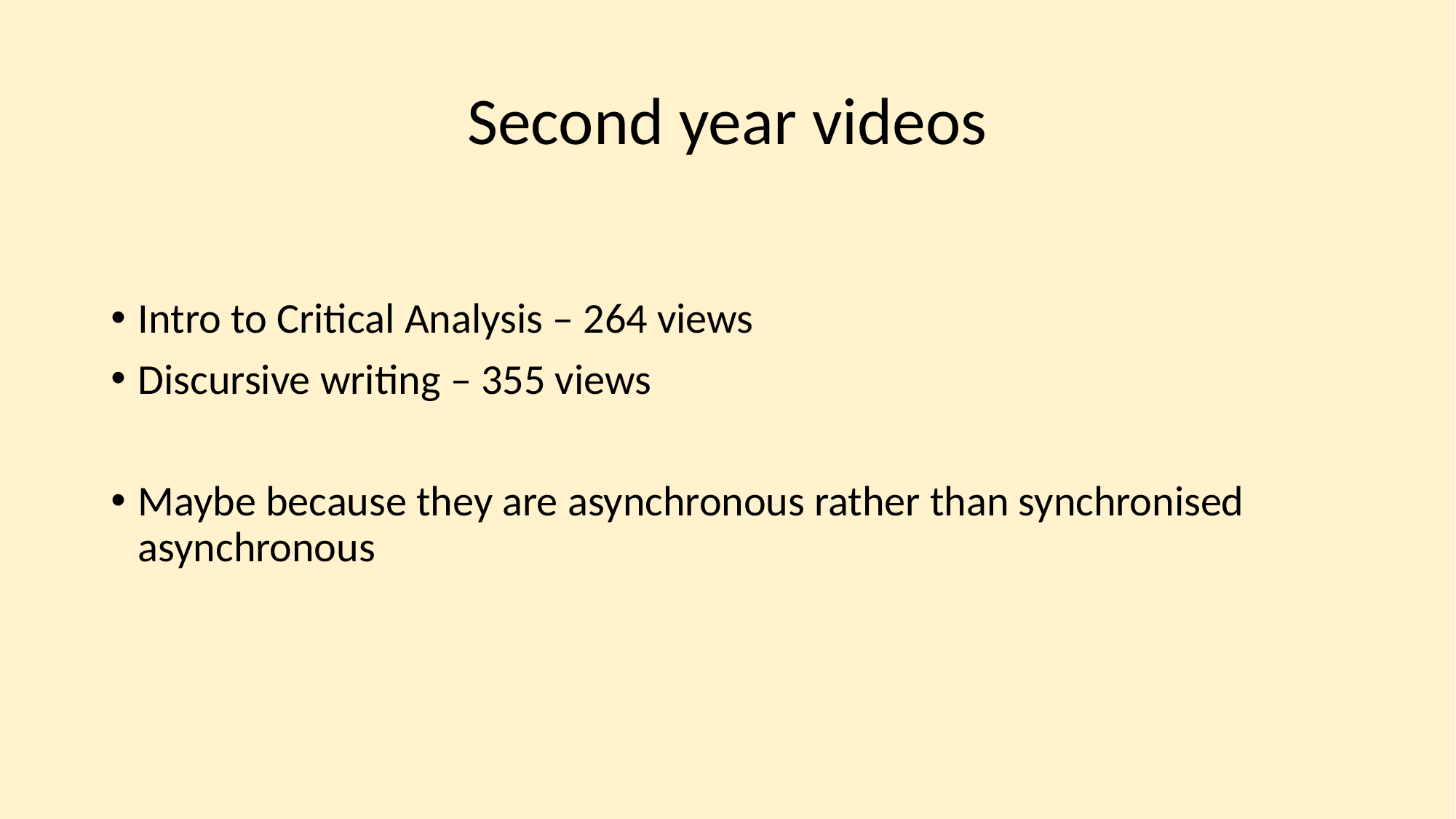

# Second year videos
Intro to Critical Analysis – 264 views
Discursive writing – 355 views

Maybe because they are asynchronous rather than synchronised asynchronous